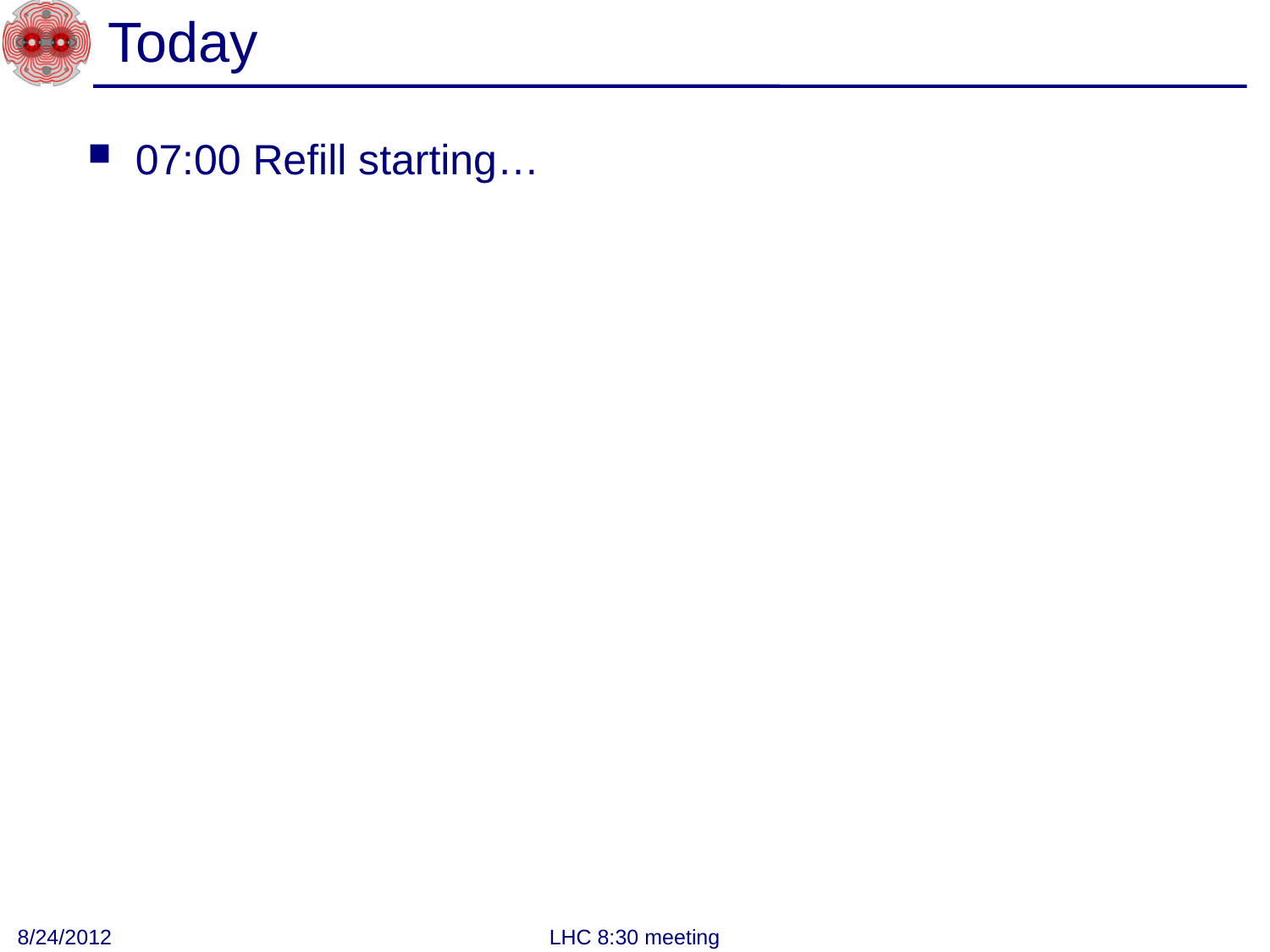

# Today
07:00 Refill starting…
8/24/2012
LHC 8:30 meeting